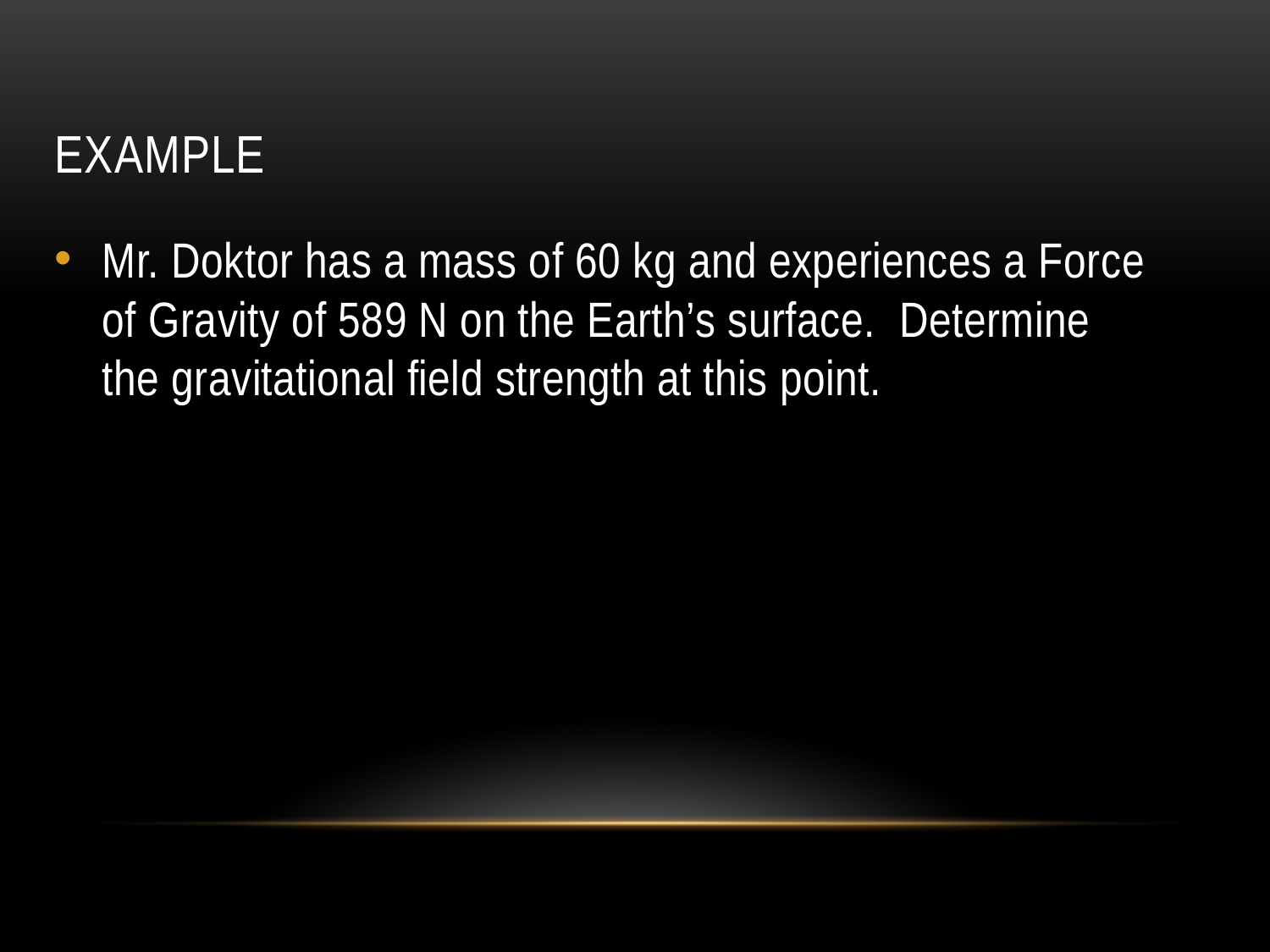

# Example
Mr. Doktor has a mass of 60 kg and experiences a Force of Gravity of 589 N on the Earth’s surface.  Determine the gravitational field strength at this point.